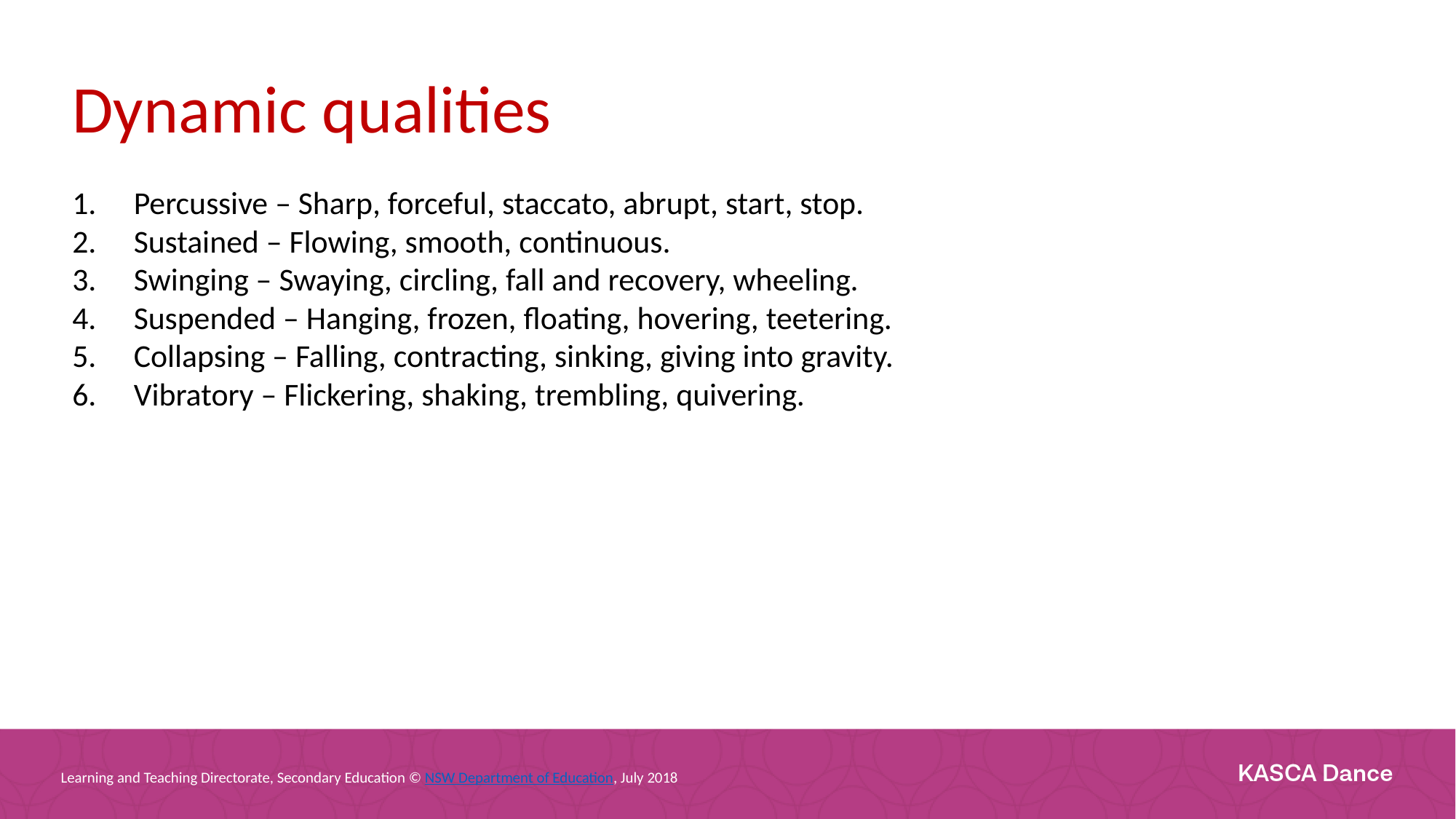

Dynamic qualities
Percussive – Sharp, forceful, staccato, abrupt, start, stop.
Sustained – Flowing, smooth, continuous.
Swinging – Swaying, circling, fall and recovery, wheeling.
Suspended – Hanging, frozen, floating, hovering, teetering.
Collapsing – Falling, contracting, sinking, giving into gravity.
Vibratory – Flickering, shaking, trembling, quivering.